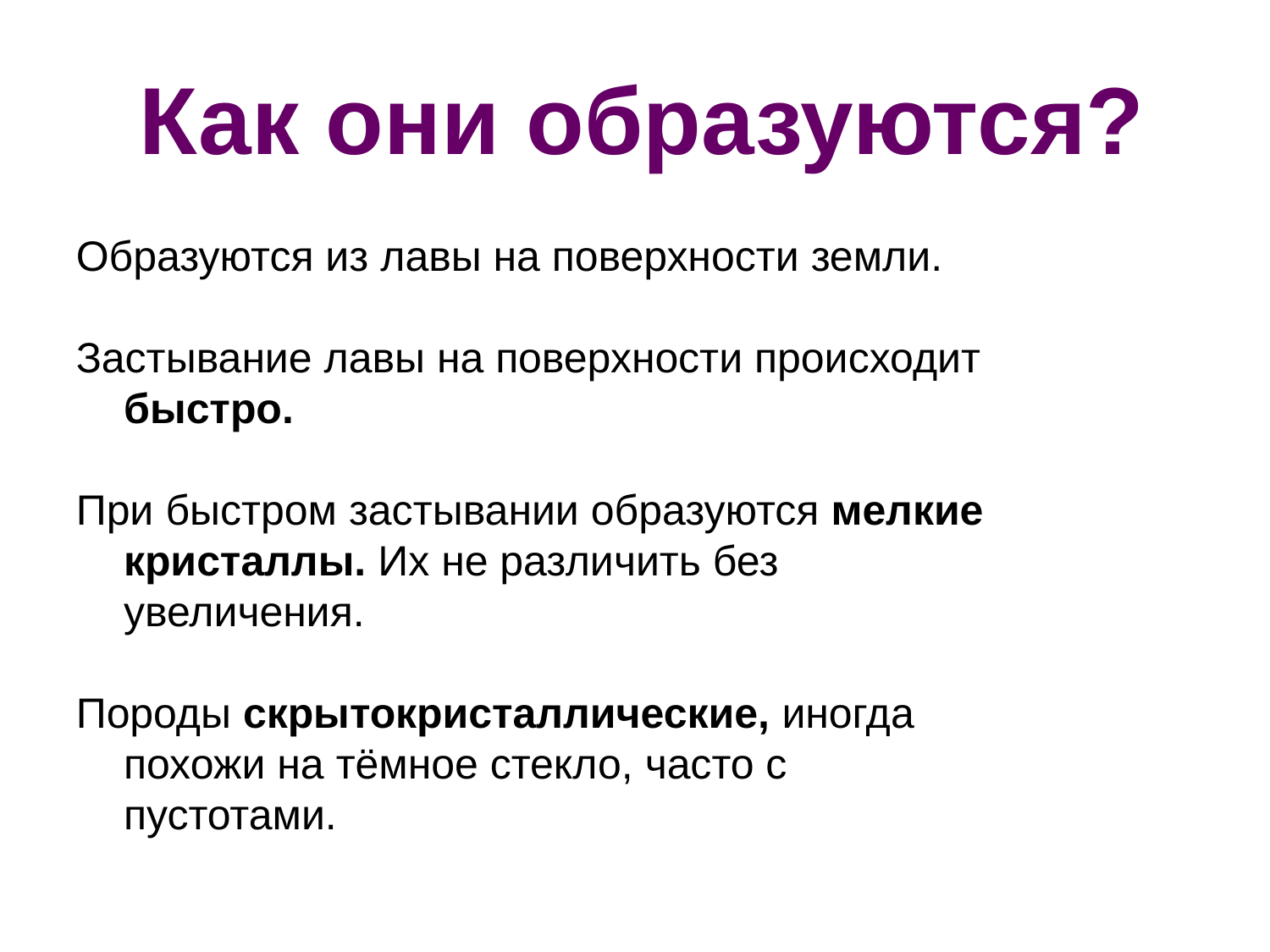

Как они образуются?
Образуются из лавы на поверхности земли.

Застывание лавы на поверхности происходит быстро.

При быстром застывании образуются мелкие кристаллы. Их не различить без увеличения.

Породы скрытокристаллические, иногда похожи на тёмное стекло, часто с пустотами.